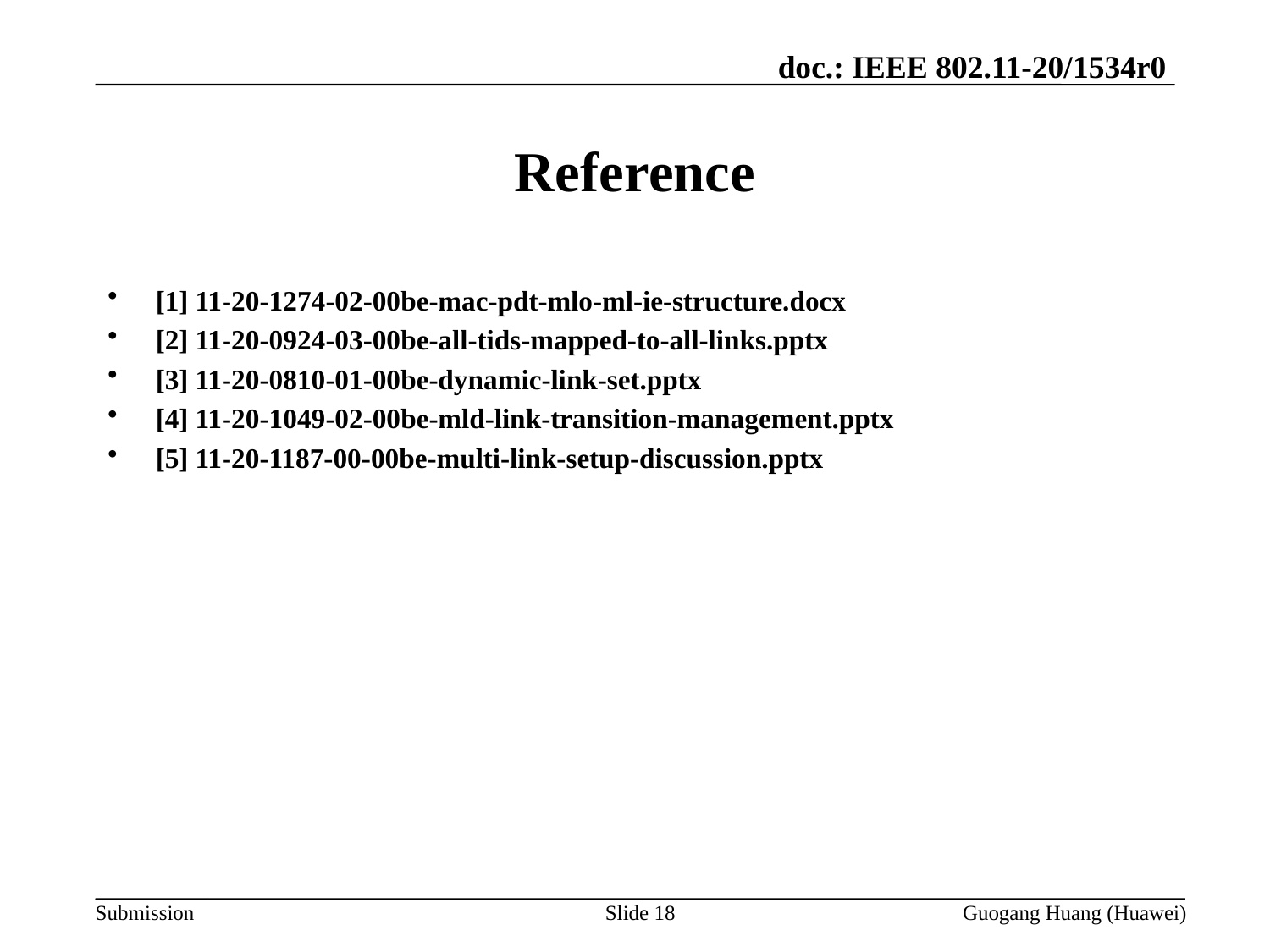

# Reference
[1] 11-20-1274-02-00be-mac-pdt-mlo-ml-ie-structure.docx
[2] 11-20-0924-03-00be-all-tids-mapped-to-all-links.pptx
[3] 11-20-0810-01-00be-dynamic-link-set.pptx
[4] 11-20-1049-02-00be-mld-link-transition-management.pptx
[5] 11-20-1187-00-00be-multi-link-setup-discussion.pptx
Slide 18
Guogang Huang (Huawei)